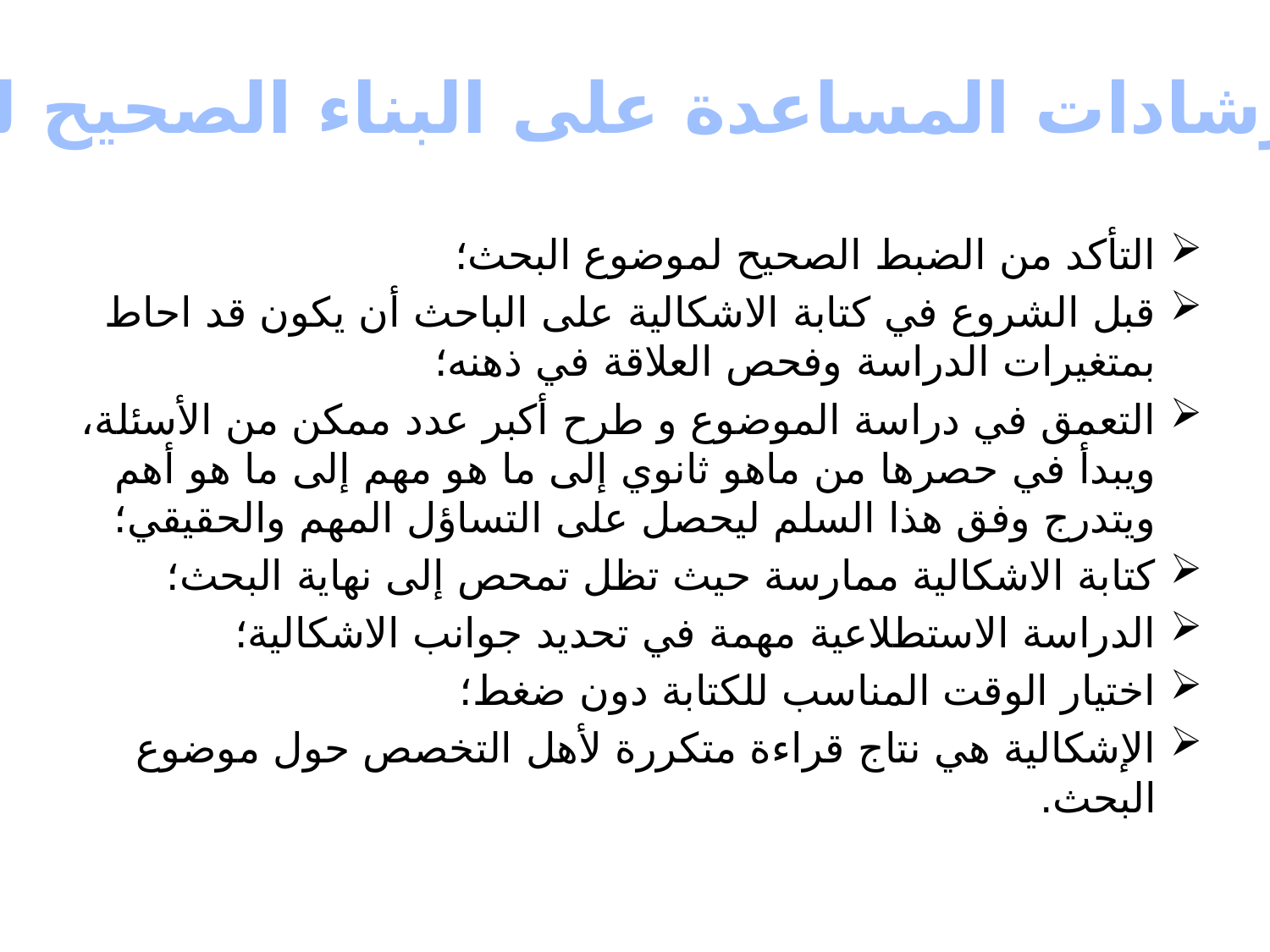

#
بعض الارشادات المساعدة على البناء الصحيح للإشكالية
التأكد من الضبط الصحيح لموضوع البحث؛
قبل الشروع في كتابة الاشكالية على الباحث أن يكون قد احاط بمتغيرات الدراسة وفحص العلاقة في ذهنه؛
التعمق في دراسة الموضوع و طرح أكبر عدد ممكن من الأسئلة، ويبدأ في حصرها من ماهو ثانوي إلى ما هو مهم إلى ما هو أهم ويتدرج وفق هذا السلم ليحصل على التساؤل المهم والحقيقي؛
كتابة الاشكالية ممارسة حيث تظل تمحص إلى نهاية البحث؛
الدراسة الاستطلاعية مهمة في تحديد جوانب الاشكالية؛
اختيار الوقت المناسب للكتابة دون ضغط؛
الإشكالية هي نتاج قراءة متكررة لأهل التخصص حول موضوع البحث.